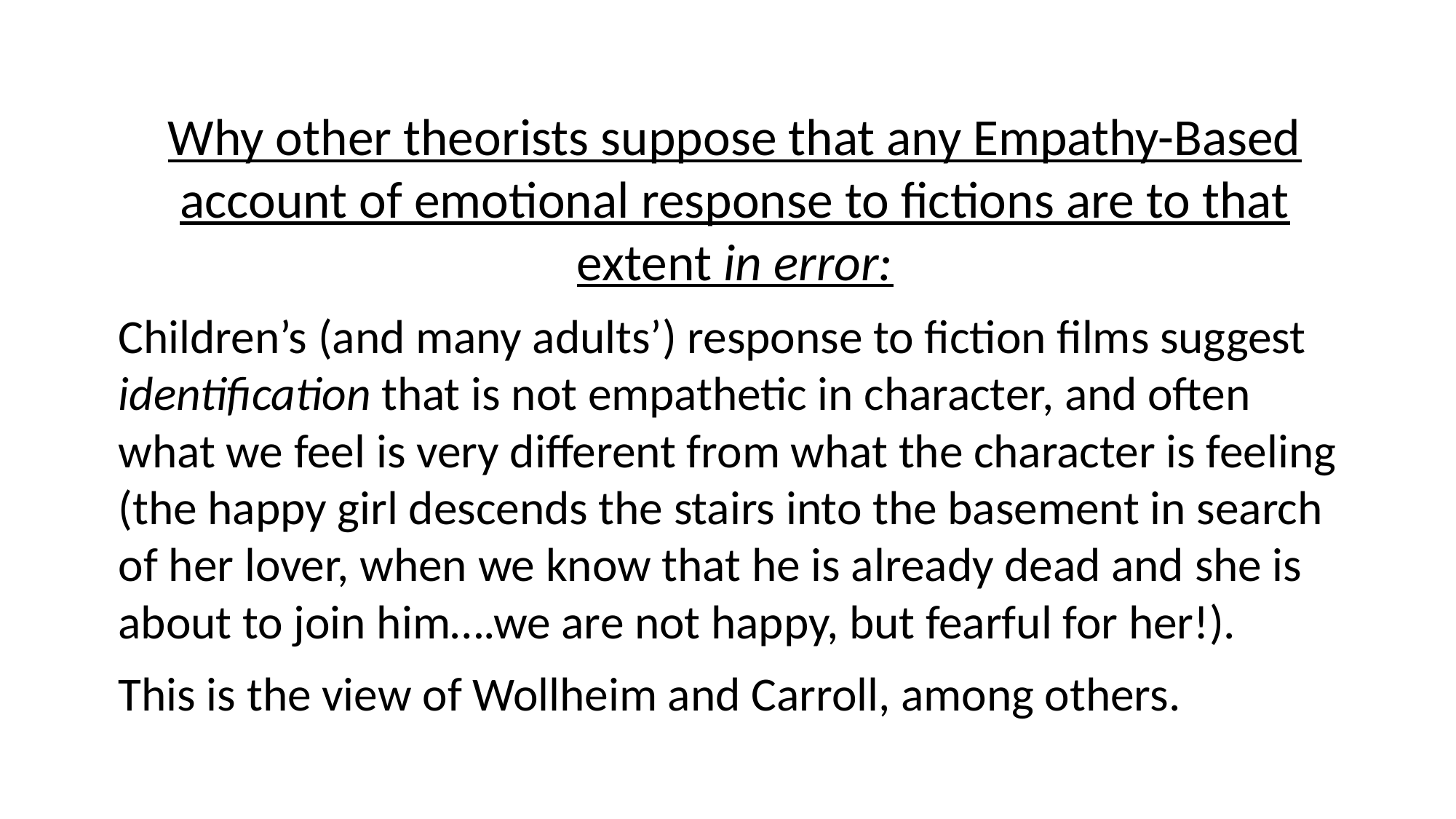

Why other theorists suppose that any Empathy-Based account of emotional response to fictions are to that extent in error:
Children’s (and many adults’) response to fiction films suggest identification that is not empathetic in character, and often what we feel is very different from what the character is feeling (the happy girl descends the stairs into the basement in search of her lover, when we know that he is already dead and she is about to join him….we are not happy, but fearful for her!).
This is the view of Wollheim and Carroll, among others.